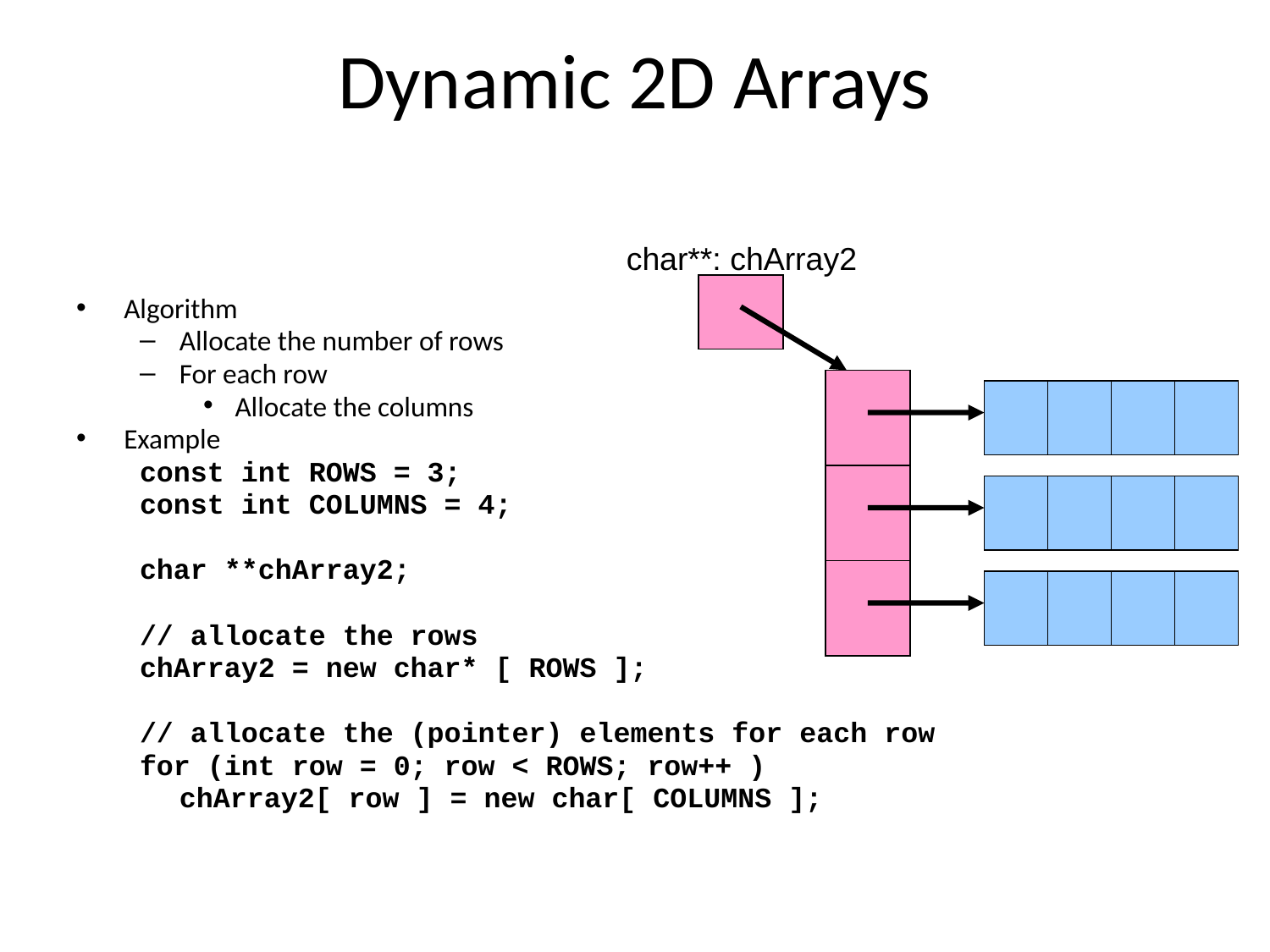

# Dynamic 2D Arrays

Algorithm
Allocate the number of rows
For each row
Allocate the columns
Example
const int ROWS = 3;
const int COLUMNS = 4;

char **chArray2;

// allocate the rows
chArray2 = new char* [ ROWS ];

// allocate the (pointer) elements for each row
for (int row = 0; row < ROWS; row++ )
	chArray2[ row ] = new char[ COLUMNS ];
char**: chArray2